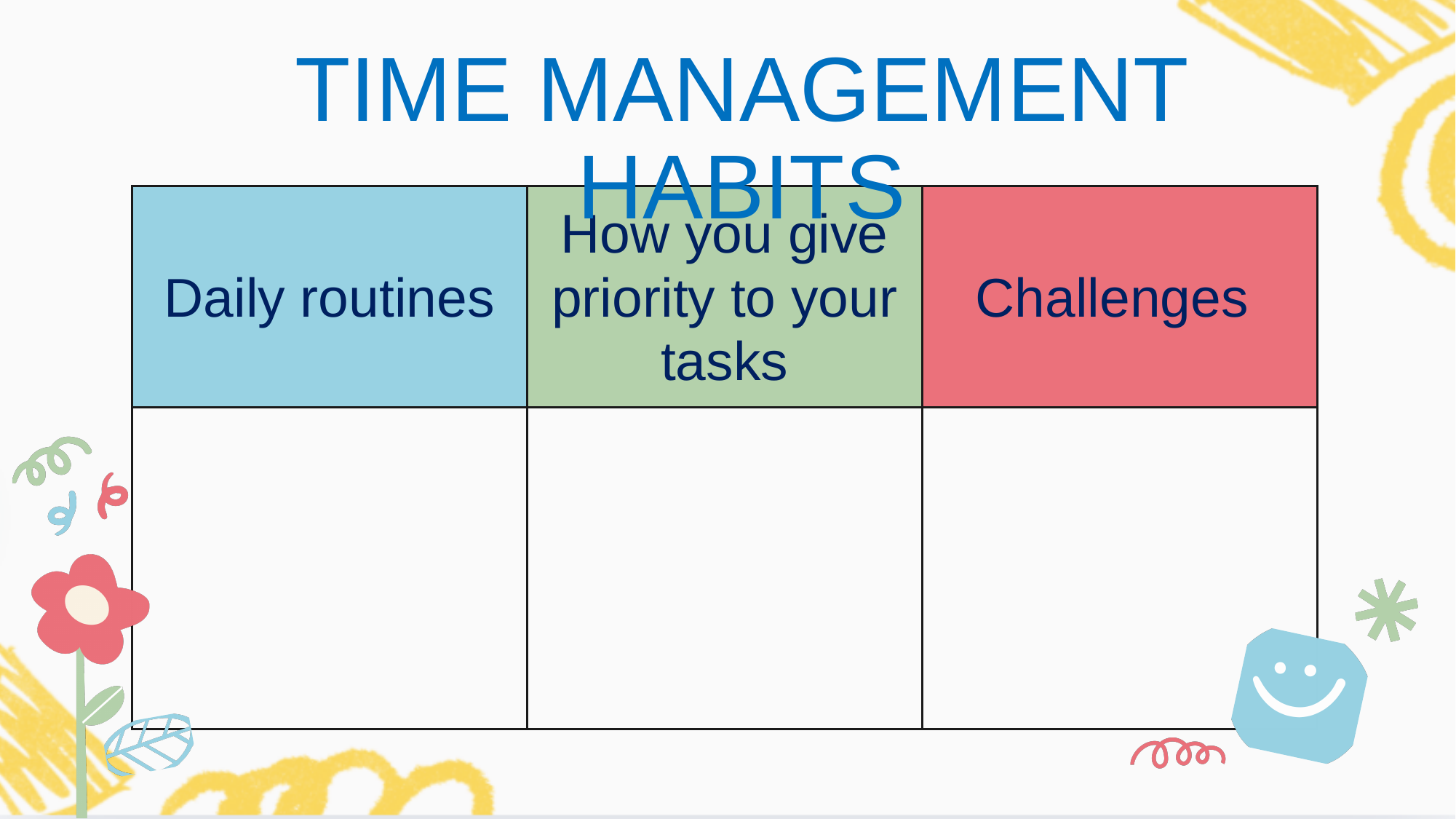

TIME MANAGEMENT HABITS
| Daily routines | How you give priority to your tasks | Challenges |
| --- | --- | --- |
|  |  |  |